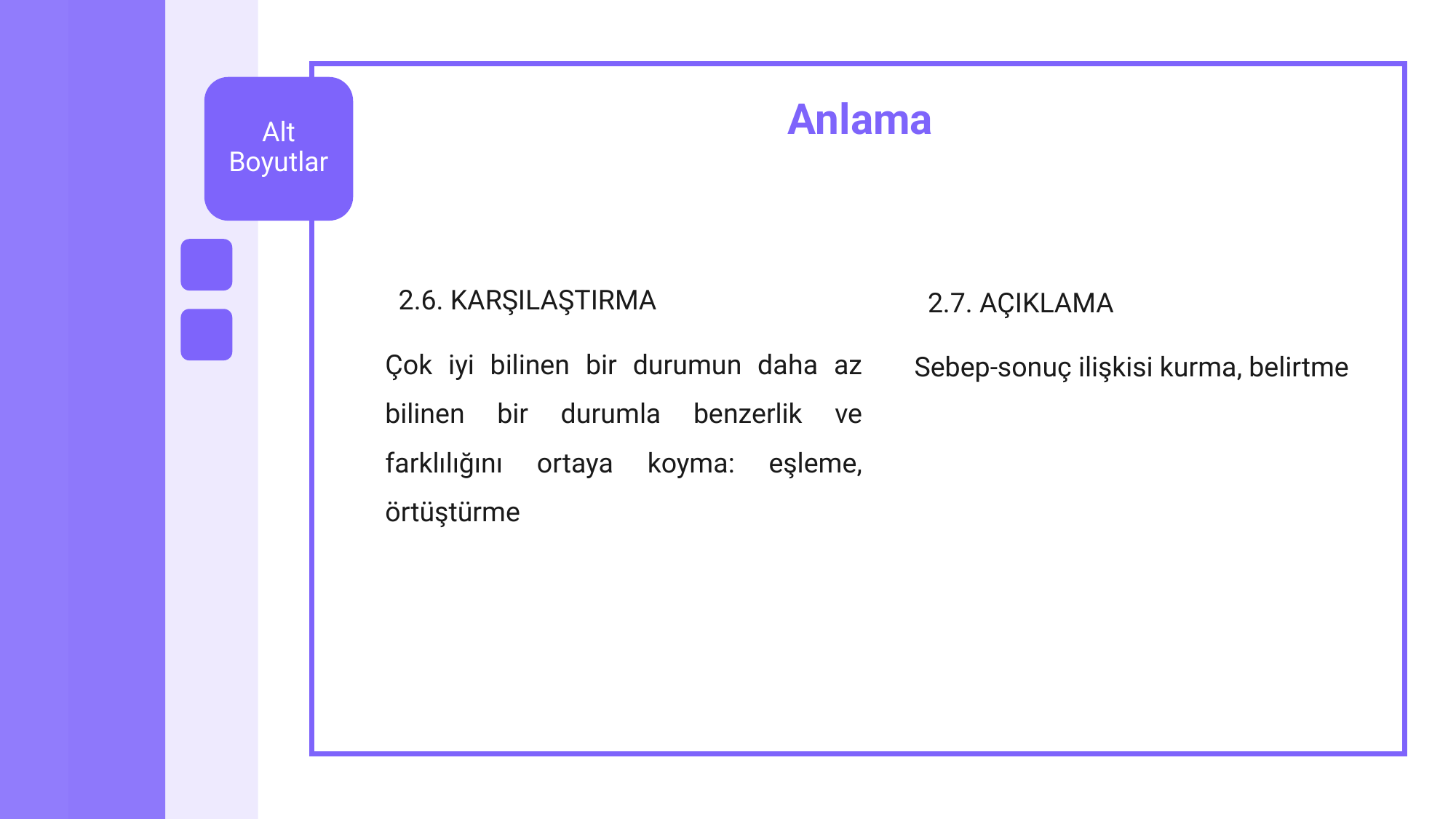

# Anlama
Alt Boyutlar

  2.6. KARŞILAŞTIRMA
Çok iyi bilinen bir durumun daha az bilinen bir durumla benzerlik ve farklılığını ortaya koyma: eşleme, örtüştürme
  2.7. AÇIKLAMA
Sebep-sonuç ilişkisi kurma, belirtme